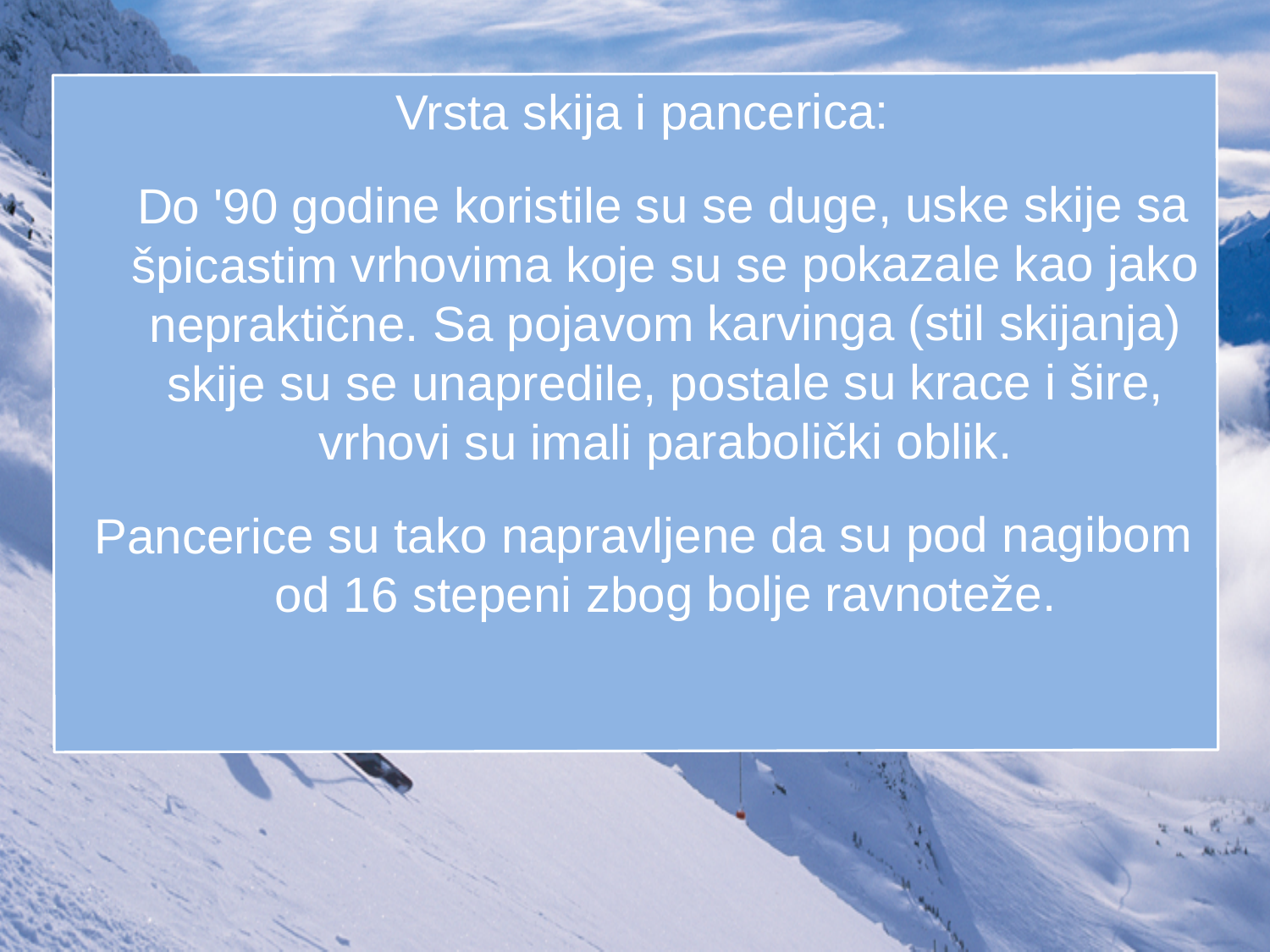

Vrsta skija i pancerica:

   Do '90 godine koristile su se duge, uske skije sa špicastim vrhovima koje su se pokazale kao jako nepraktične. Sa pojavom karvinga (stil skijanja) skije su se unapredile, postale su krace i šire, vrhovi su imali parabolički oblik.

Pancerice su tako napravljene da su pod nagibom od 16 stepeni zbog bolje ravnoteže.